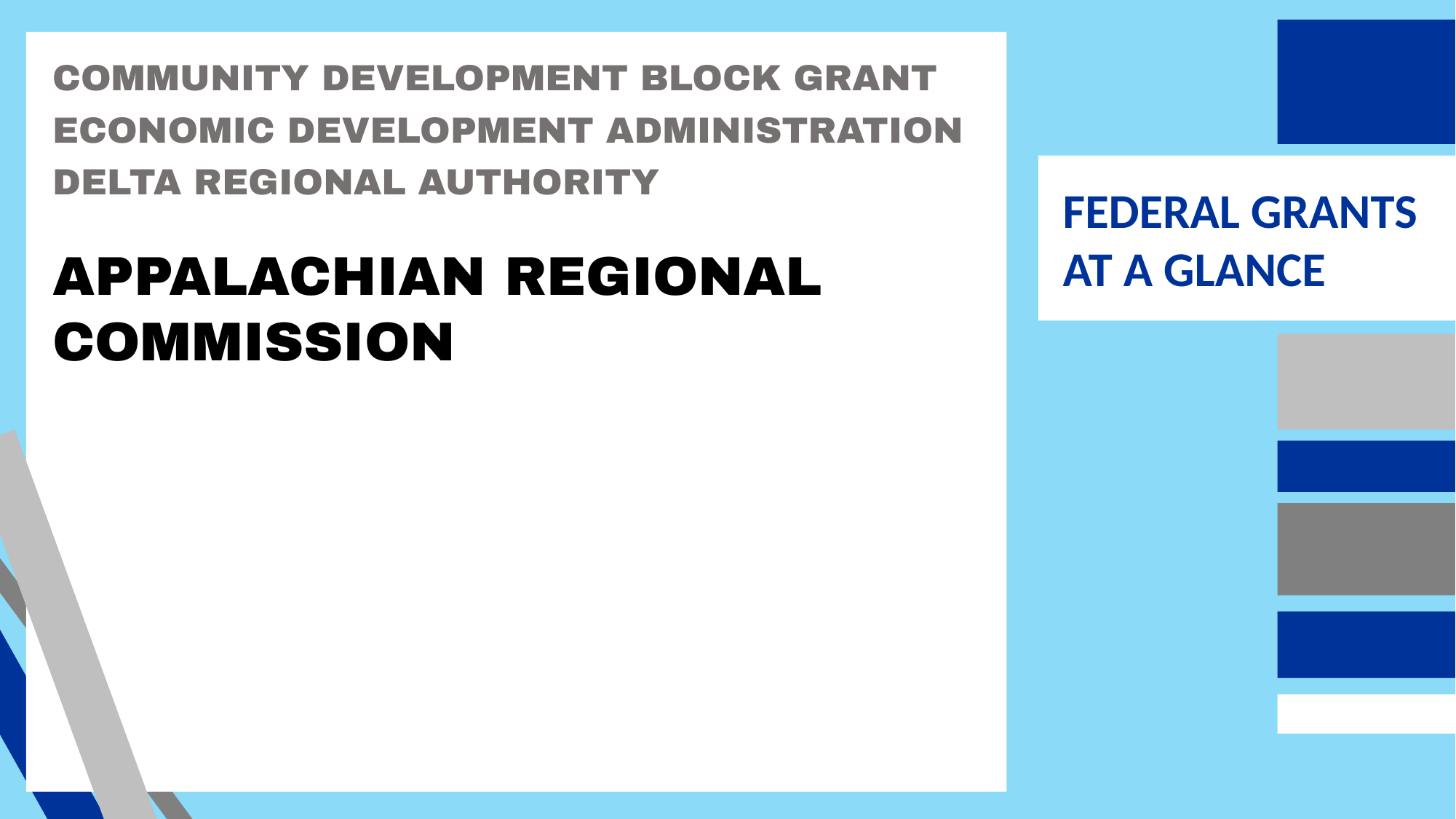

COMMUNITY DEVELOPMENT BLOCK GRANT
ECONOMIC DEVELOPMENT ADMINISTRATION

DELTA REGIONAL AUTHORITY
FEDERAL GRANTS AT A GLANCE

APPALACHIAN REGIONAL COMMISSION